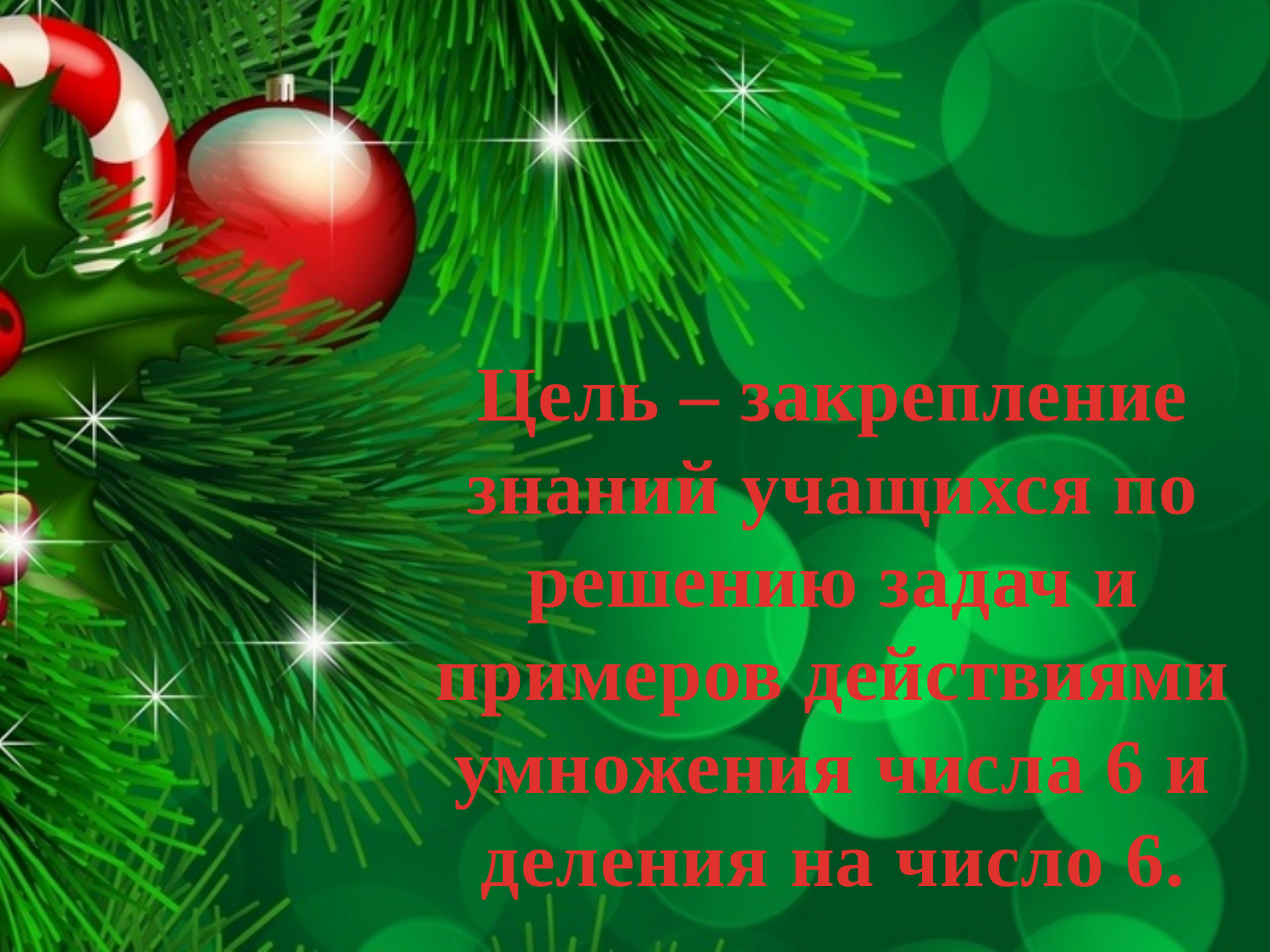

Цель – закрепление знаний учащихся по решению задач и примеров действиями умножения числа 6 и деления на число 6.